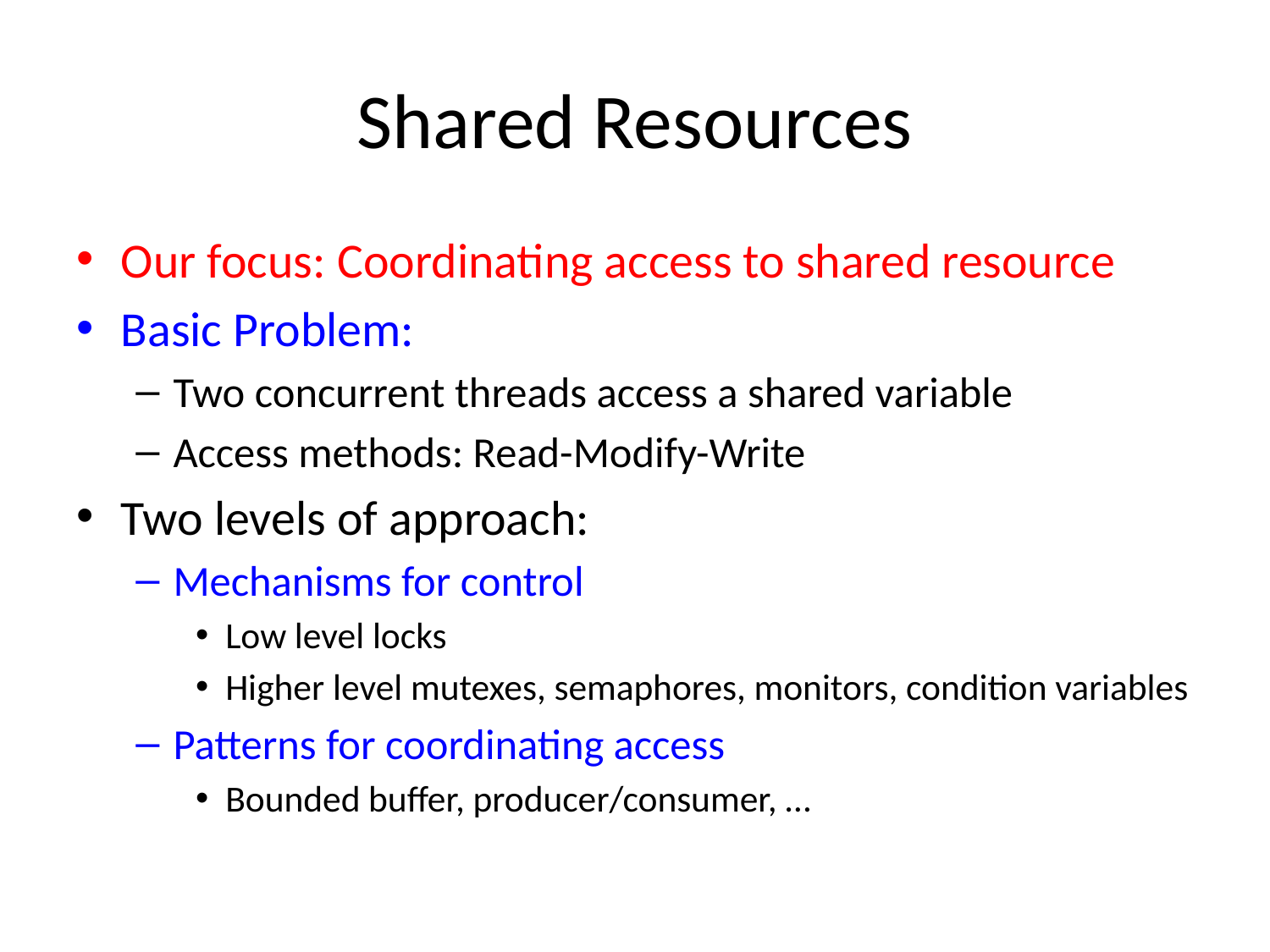

# Shared Resources
Our focus: Coordinating access to shared resource
Basic Problem:
Two concurrent threads access a shared variable
Access methods: Read-Modify-Write
Two levels of approach:
Mechanisms for control
Low level locks
Higher level mutexes, semaphores, monitors, condition variables
Patterns for coordinating access
Bounded buffer, producer/consumer, …